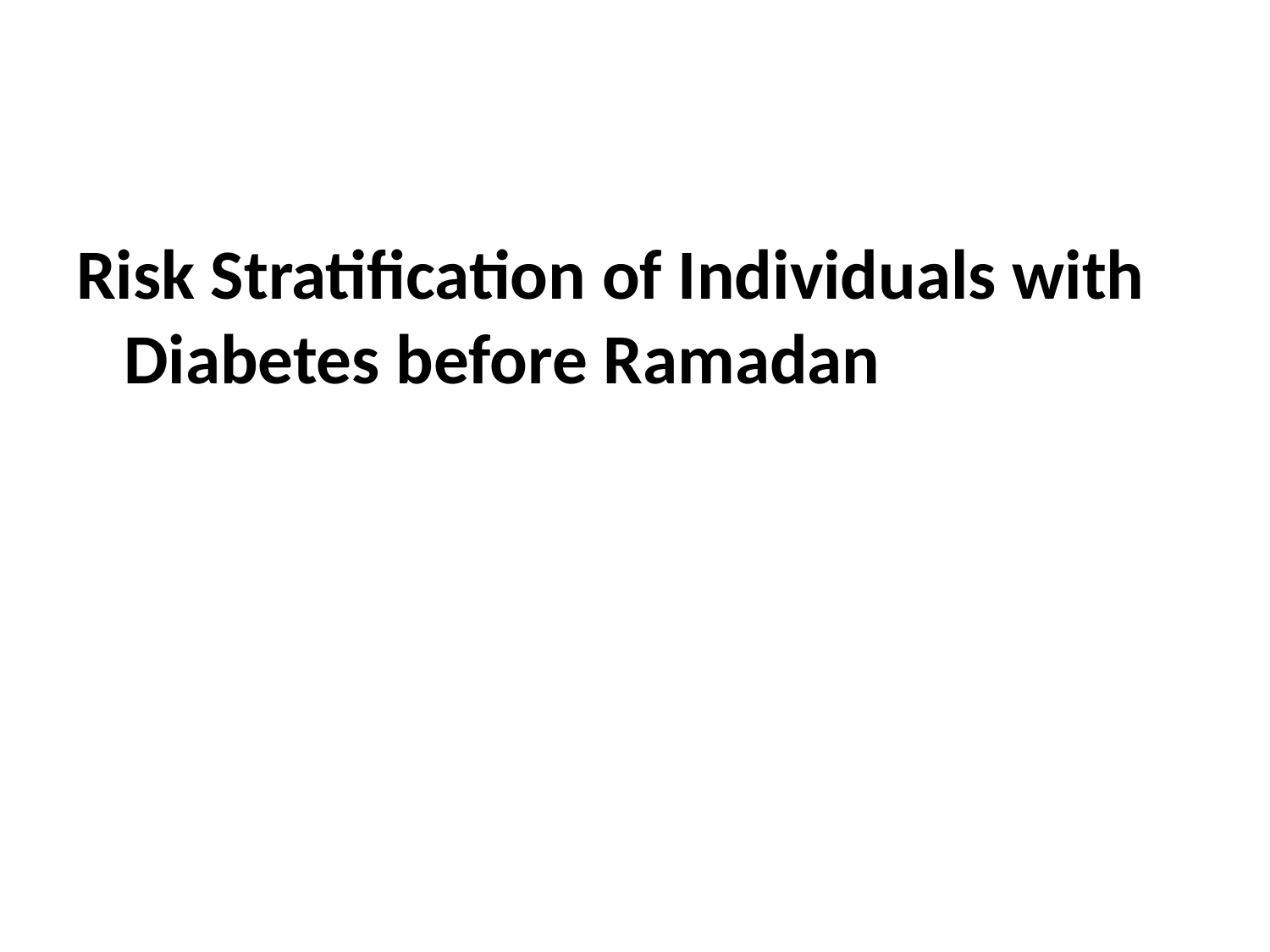

Risk Stratification of Individuals with Diabetes before Ramadan